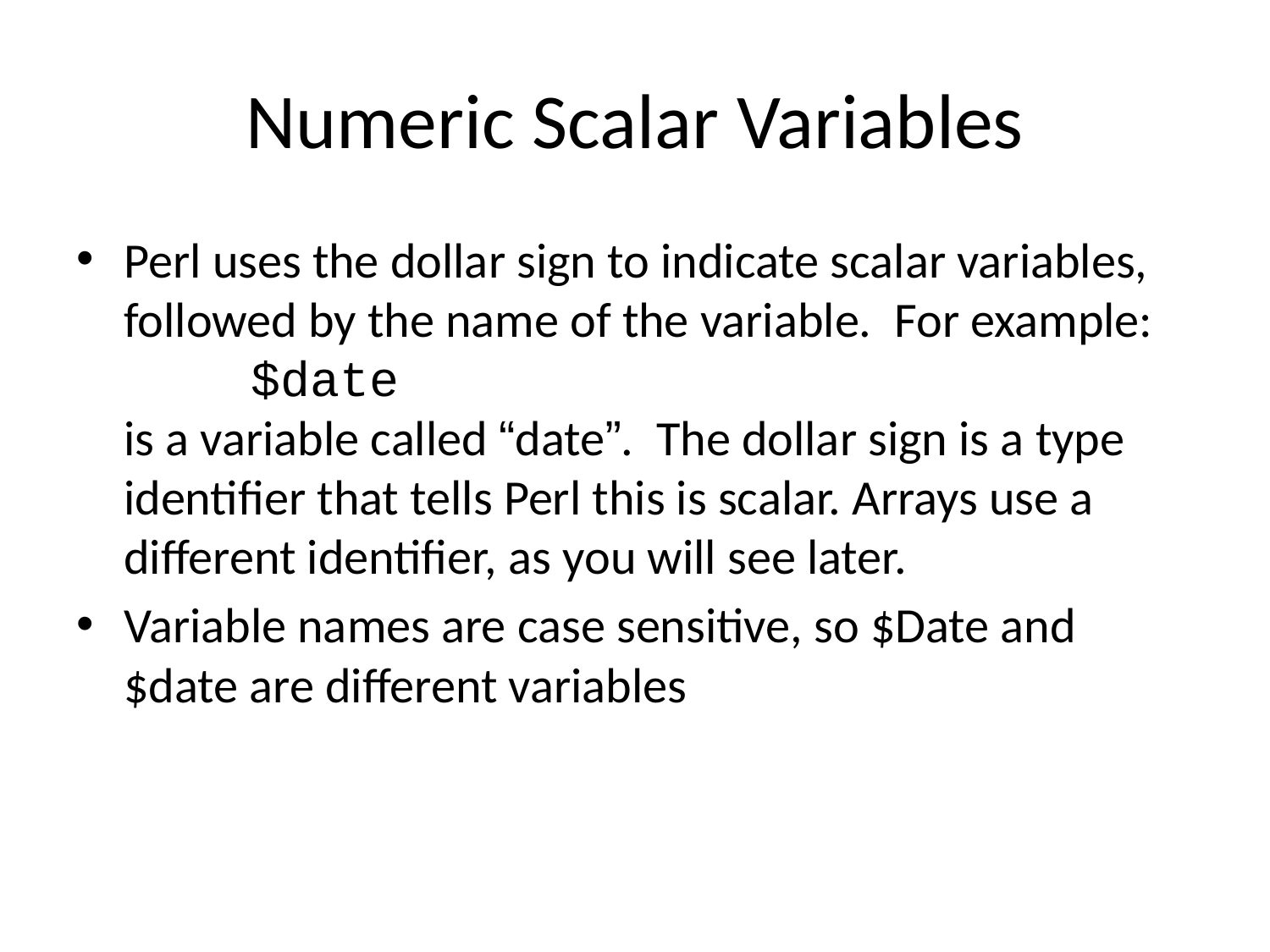

# Numeric Scalar Variables
Perl uses the dollar sign to indicate scalar variables, followed by the name of the variable.  For example:
	$date
is a variable called “date”.  The dollar sign is a type identifier that tells Perl this is scalar. Arrays use a different identifier, as you will see later.
Variable names are case sensitive, so $Date and $date are different variables